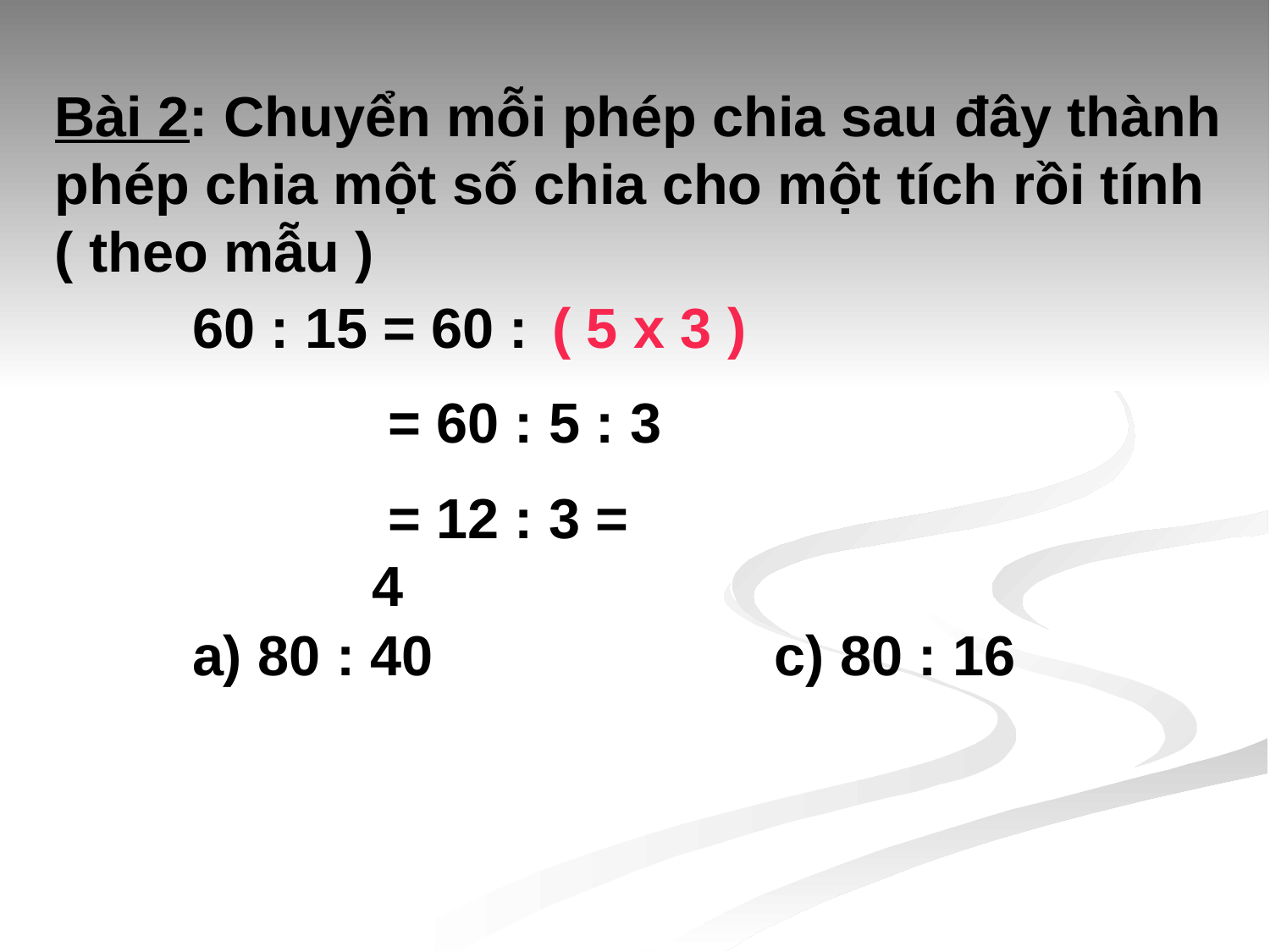

Bài 2: Chuyển mỗi phép chia sau đây thành phép chia một số chia cho một tích rồi tính ( theo mẫu )
60 : 15
= 60 :
( 5 x 3 )
 = 60 : 5 : 3
 = 12 : 3 = 4
a) 80 : 40
c) 80 : 16